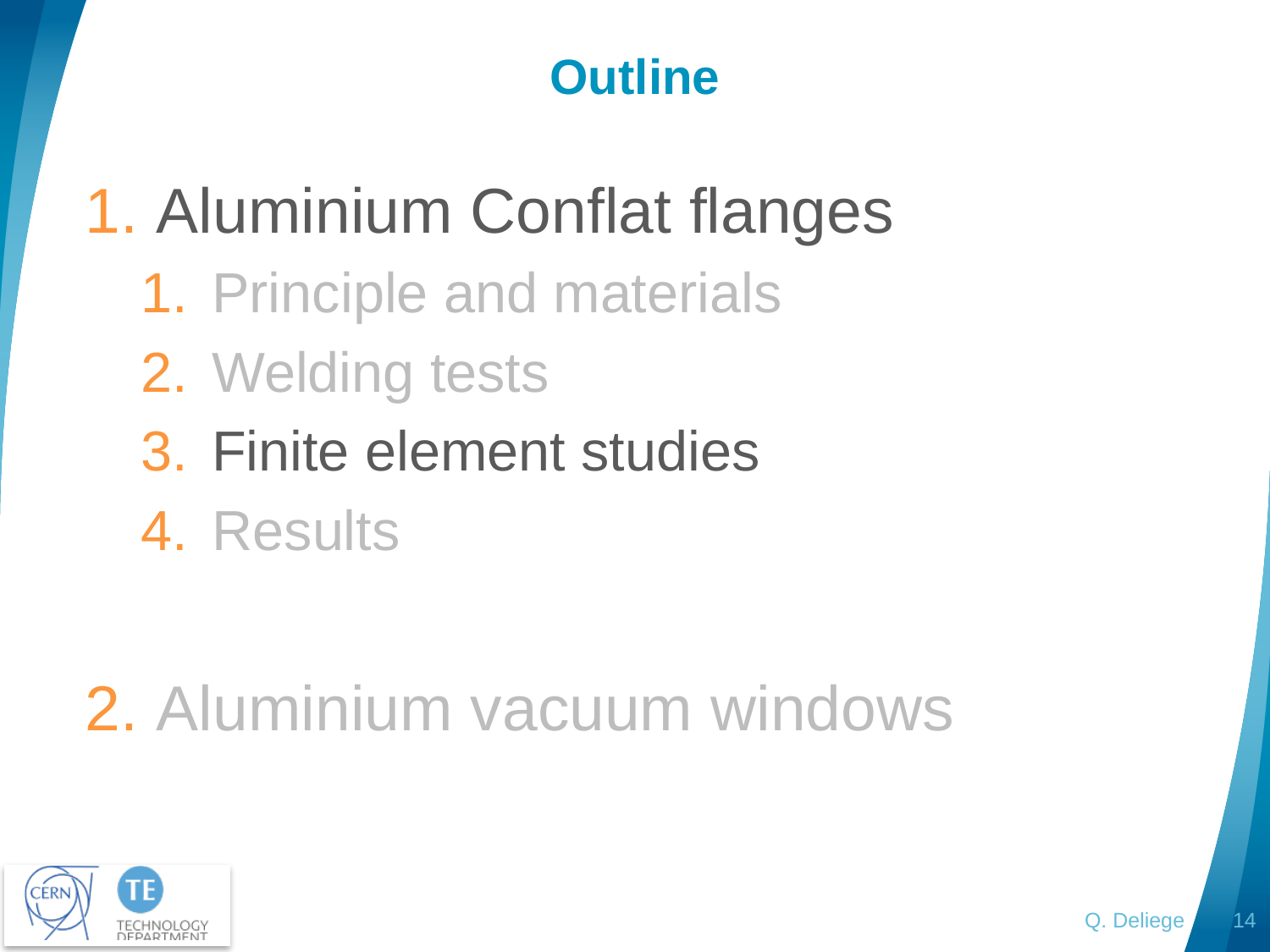

# Outline
Aluminium Conflat flanges
Principle and materials
Welding tests
Finite element studies
Results

Aluminium vacuum windows
Q. Deliege
14